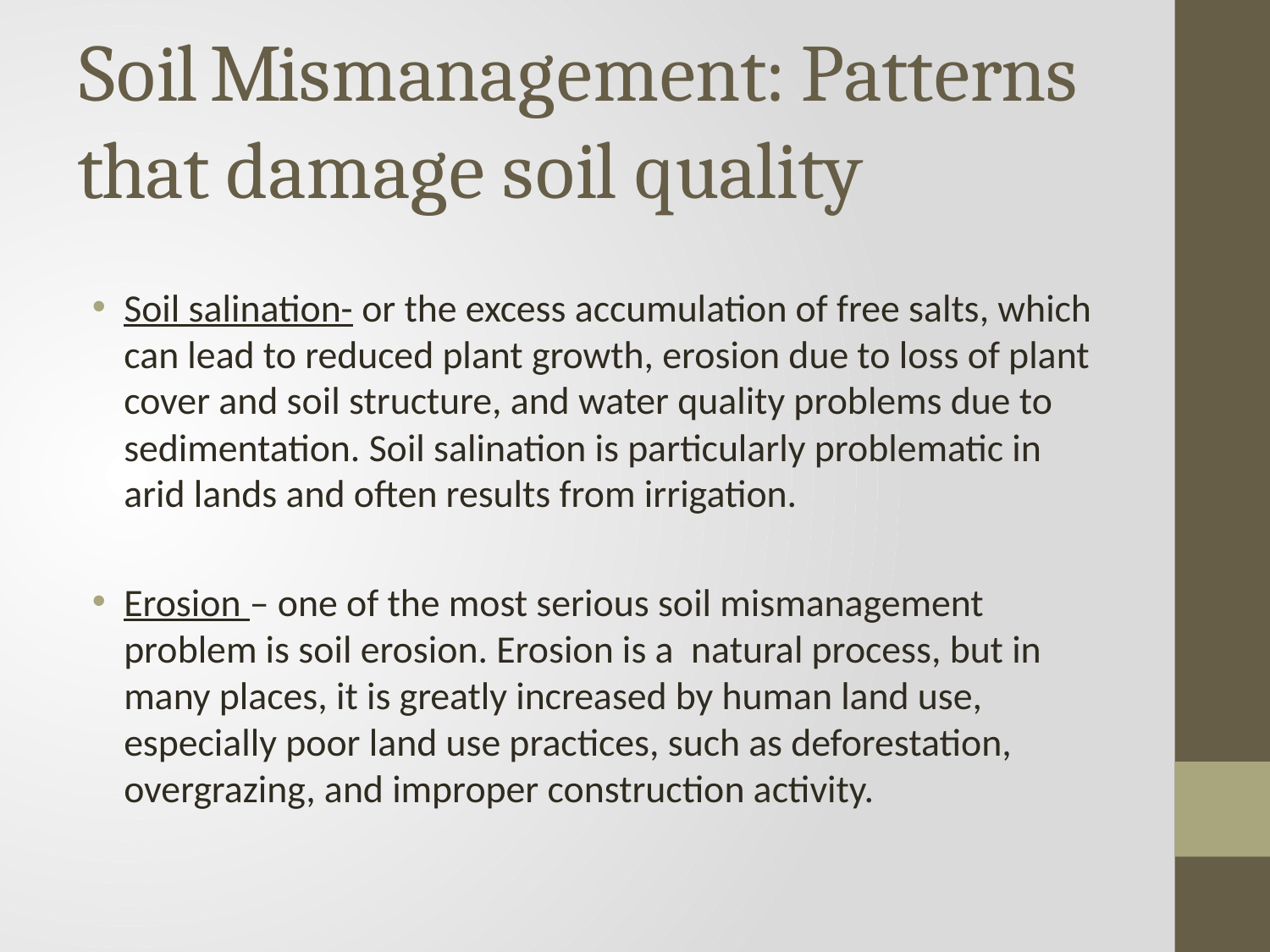

# Soil Mismanagement: Patterns that damage soil quality

Soil salination- or the excess accumulation of free salts, which can lead to reduced plant growth, erosion due to loss of plant cover and soil structure, and water quality problems due to sedimentation. Soil salination is particularly problematic in arid lands and often results from irrigation.

Erosion – one of the most serious soil mismanagement problem is soil erosion. Erosion is a  natural process, but in many places, it is greatly increased by human land use, especially poor land use practices, such as deforestation, overgrazing, and improper construction activity.